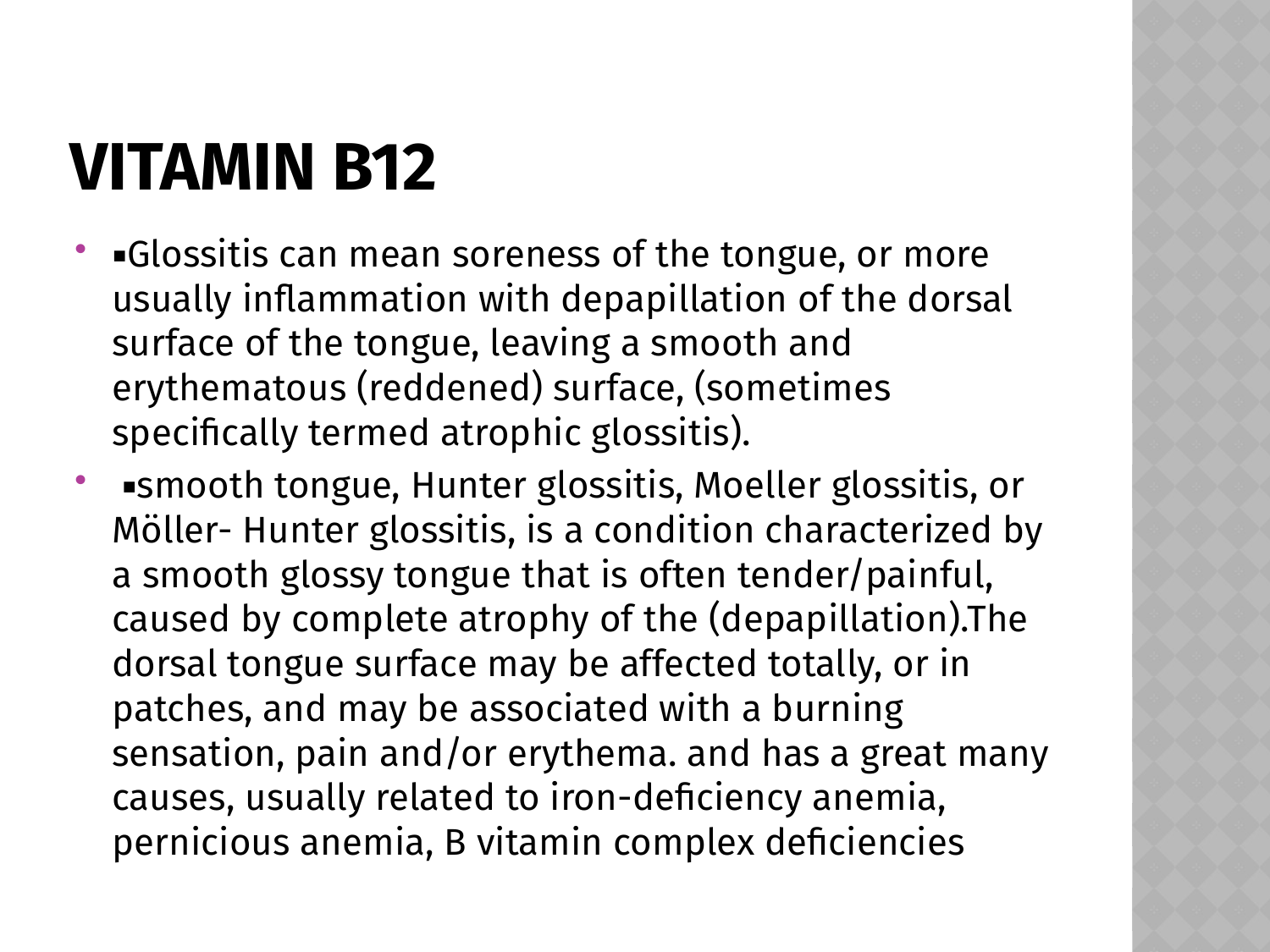

# Vitamin B12
▪Glossitis can mean soreness of the tongue, or more usually inflammation with depapillation of the dorsal surface of the tongue, leaving a smooth and erythematous (reddened) surface, (sometimes specifically termed atrophic glossitis).
 ▪smooth tongue, Hunter glossitis, Moeller glossitis, or Möller- Hunter glossitis, is a condition characterized by a smooth glossy tongue that is often tender/painful, caused by complete atrophy of the (depapillation).The dorsal tongue surface may be affected totally, or in patches, and may be associated with a burning sensation, pain and/or erythema. and has a great many causes, usually related to iron-deficiency anemia, pernicious anemia, B vitamin complex deficiencies